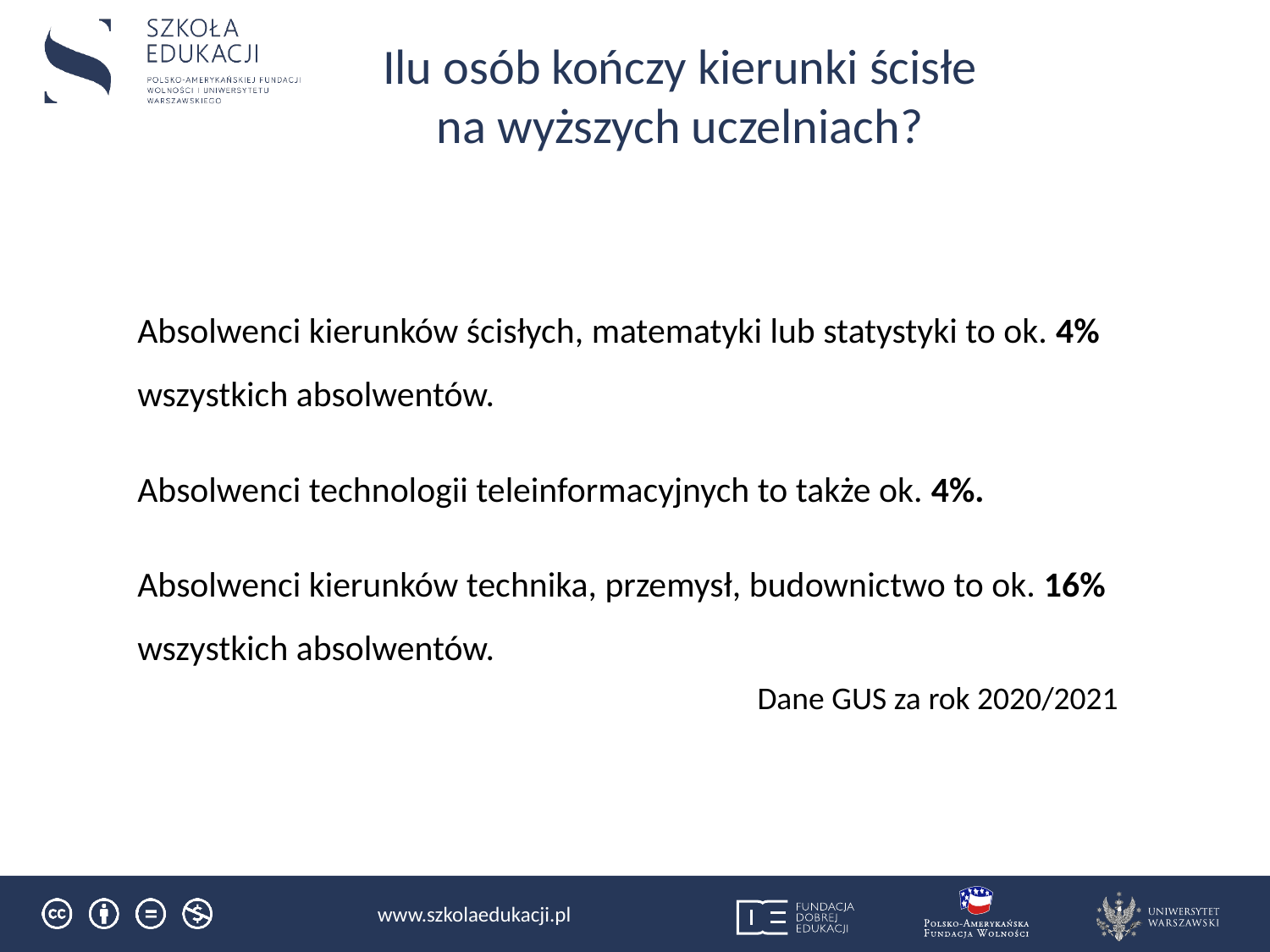

Ilu osób kończy kierunki ścisłe na wyższych uczelniach?
Absolwenci kierunków ścisłych, matematyki lub statystyki to ok. 4% wszystkich absolwentów.
Absolwenci technologii teleinformacyjnych to także ok. 4%.
Absolwenci kierunków technika, przemysł, budownictwo to ok. 16% wszystkich absolwentów.
Dane GUS za rok 2020/2021